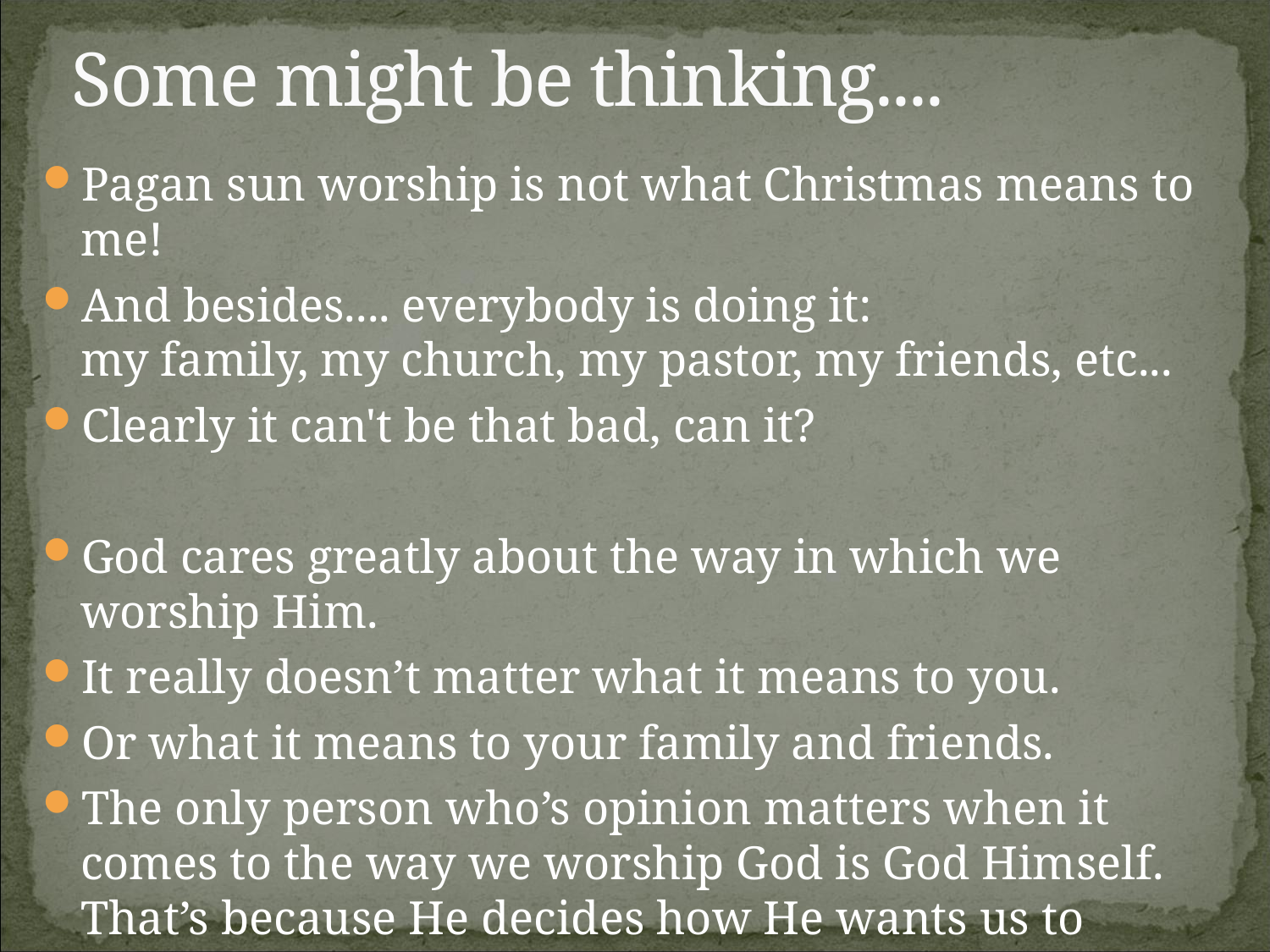

# Some might be thinking....
Pagan sun worship is not what Christmas means to me!
And besides.... everybody is doing it:
my family, my church, my pastor, my friends, etc...
Clearly it can't be that bad, can it?

God cares greatly about the way in which we worship Him.
It really doesn’t matter what it means to you.
Or what it means to your family and friends.
The only person who’s opinion matters when it comes to the way we worship God is God Himself.  That’s because He decides how He wants us to worship Him.
Not the other way around.